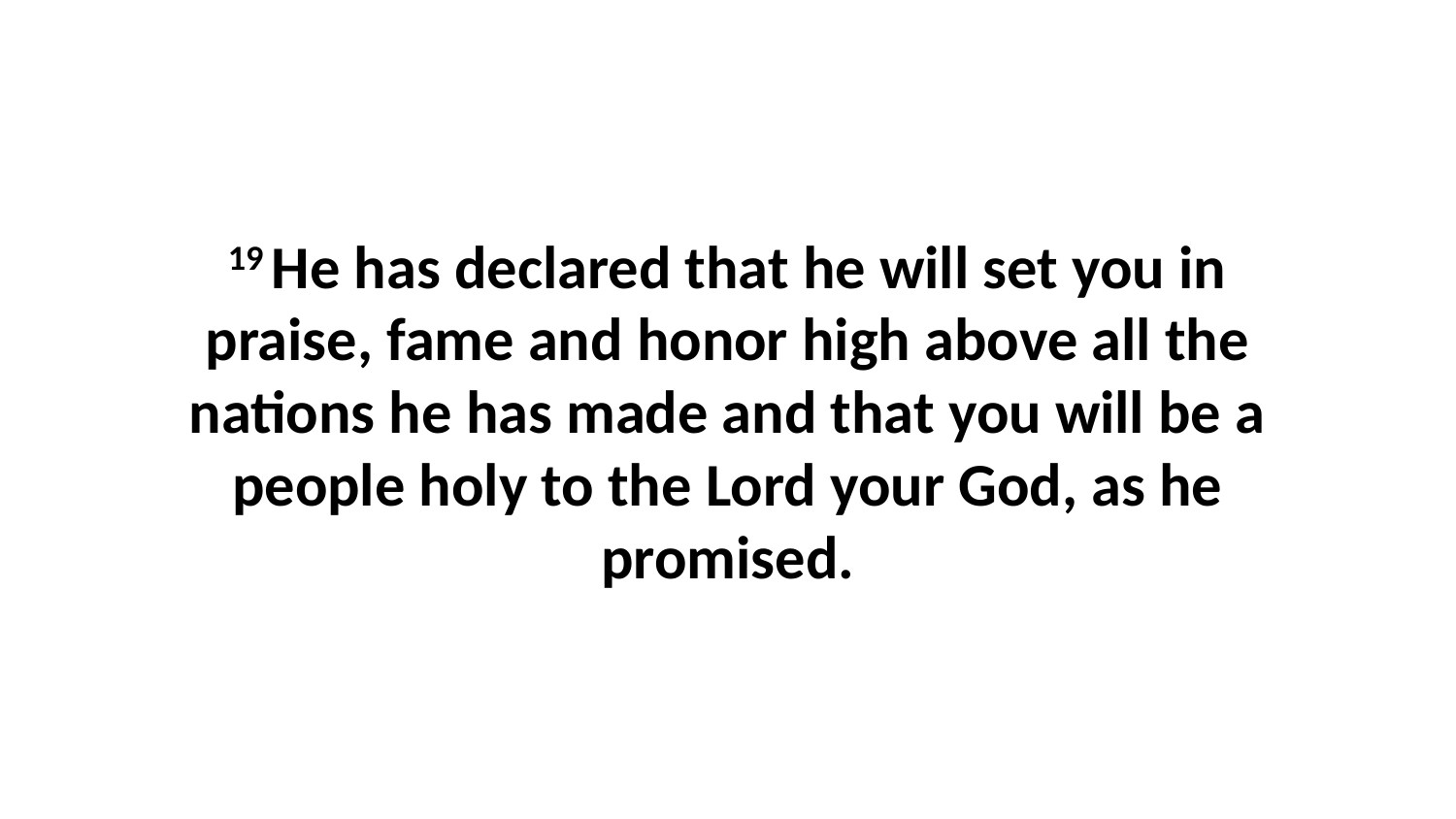

19 He has declared that he will set you in praise, fame and honor high above all the nations he has made and that you will be a people holy to the Lord your God, as he promised.